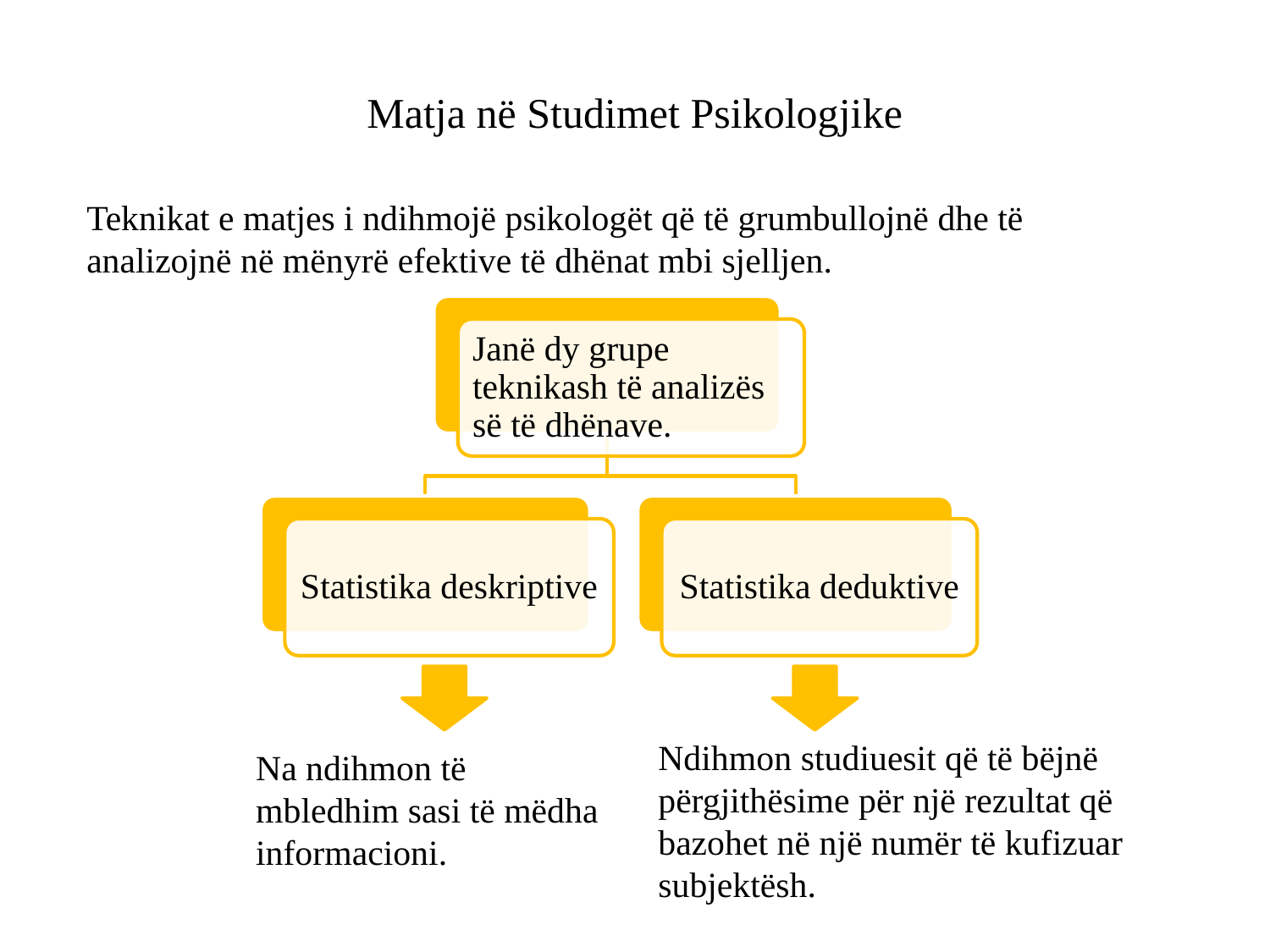

Matja në Studimet Psikologjike
Teknikat e matjes i ndihmojë psikologët që të grumbullojnë dhe të analizojnë në mënyrë efektive të dhënat mbi sjelljen.
Janë dy grupe teknikash të analizës së të dhënave.
Statistika deskriptive
Statistika deduktive

Na ndihmon të mbledhim sasi të mëdha informacioni.
Ndihmon studiuesit që të bëjnë përgjithësime për një rezultat që bazohet në një numër të kufizuar subjektësh.